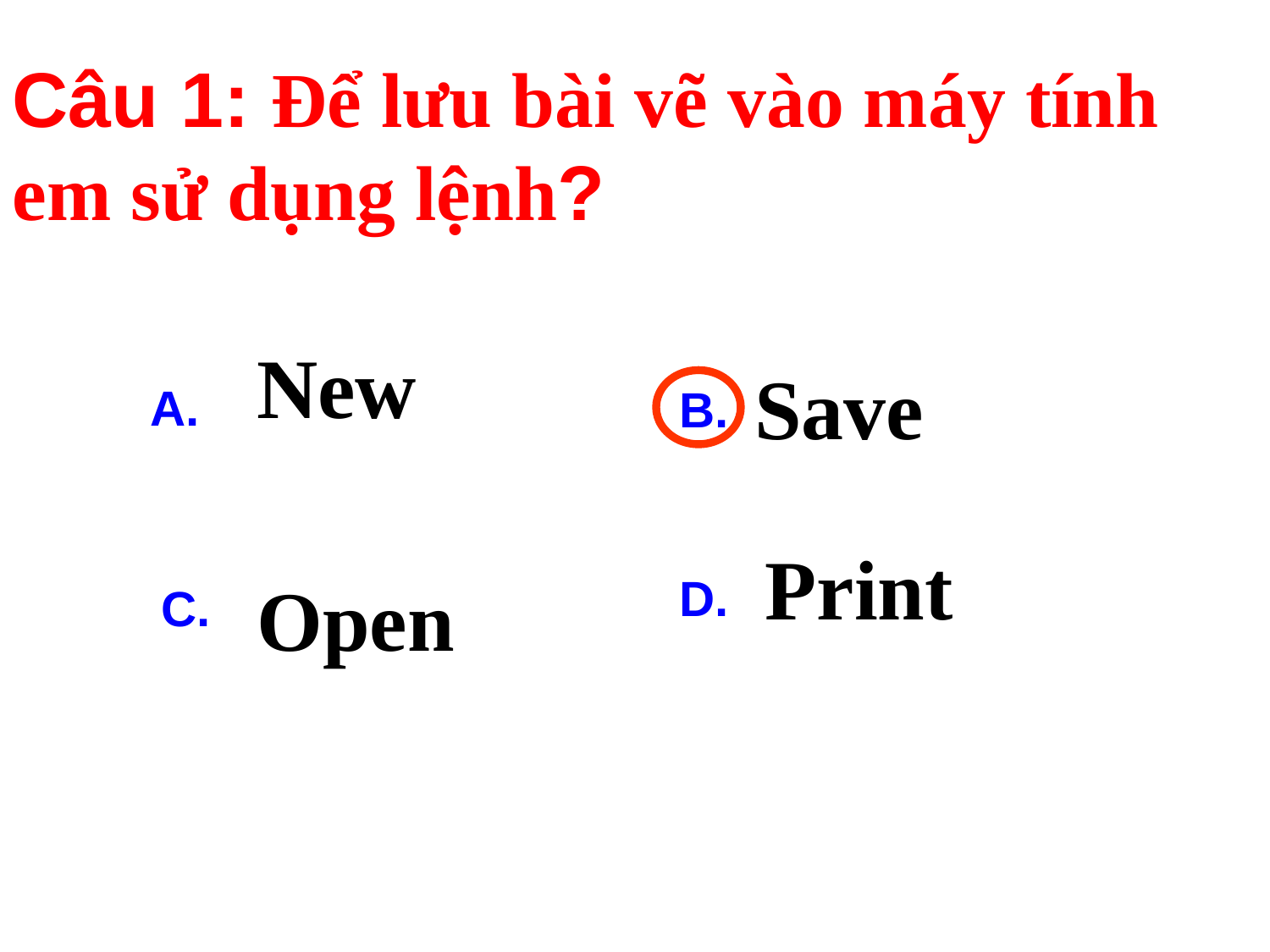

Câu 1: Để lưu bài vẽ vào máy tính em sử dụng lệnh?

New
Save
A.

B.
Print
Open
D.
C.